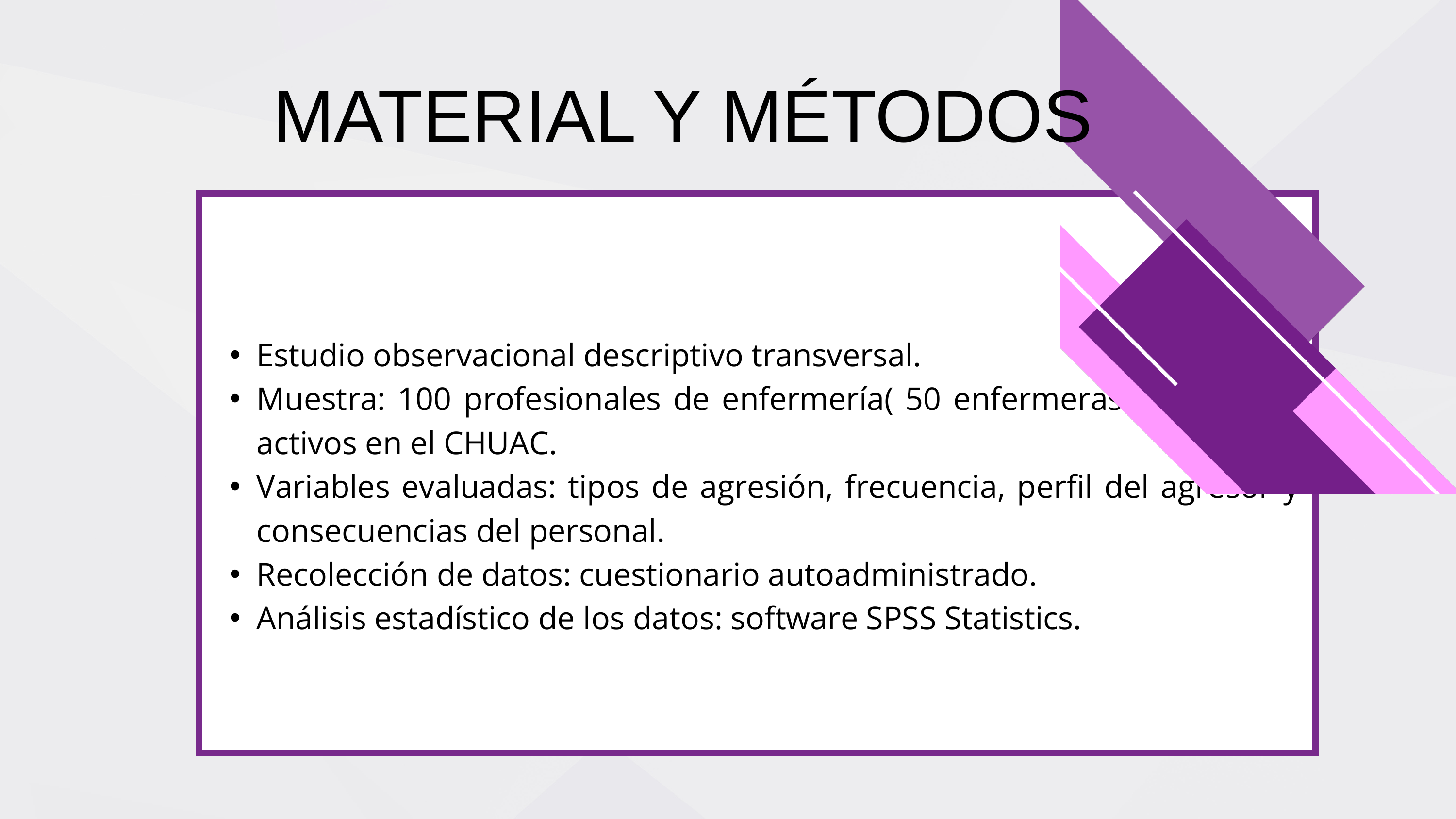

MATERIAL Y MÉTODOS

Estudio observacional descriptivo transversal.
Muestra: 100 profesionales de enfermería( 50 enfermeras y 50 TCAES) activos en el CHUAC.
Variables evaluadas: tipos de agresión, frecuencia, perfil del agresor y  consecuencias del personal.
Recolección de datos: cuestionario autoadministrado.
Análisis estadístico de los datos: software SPSS Statistics.